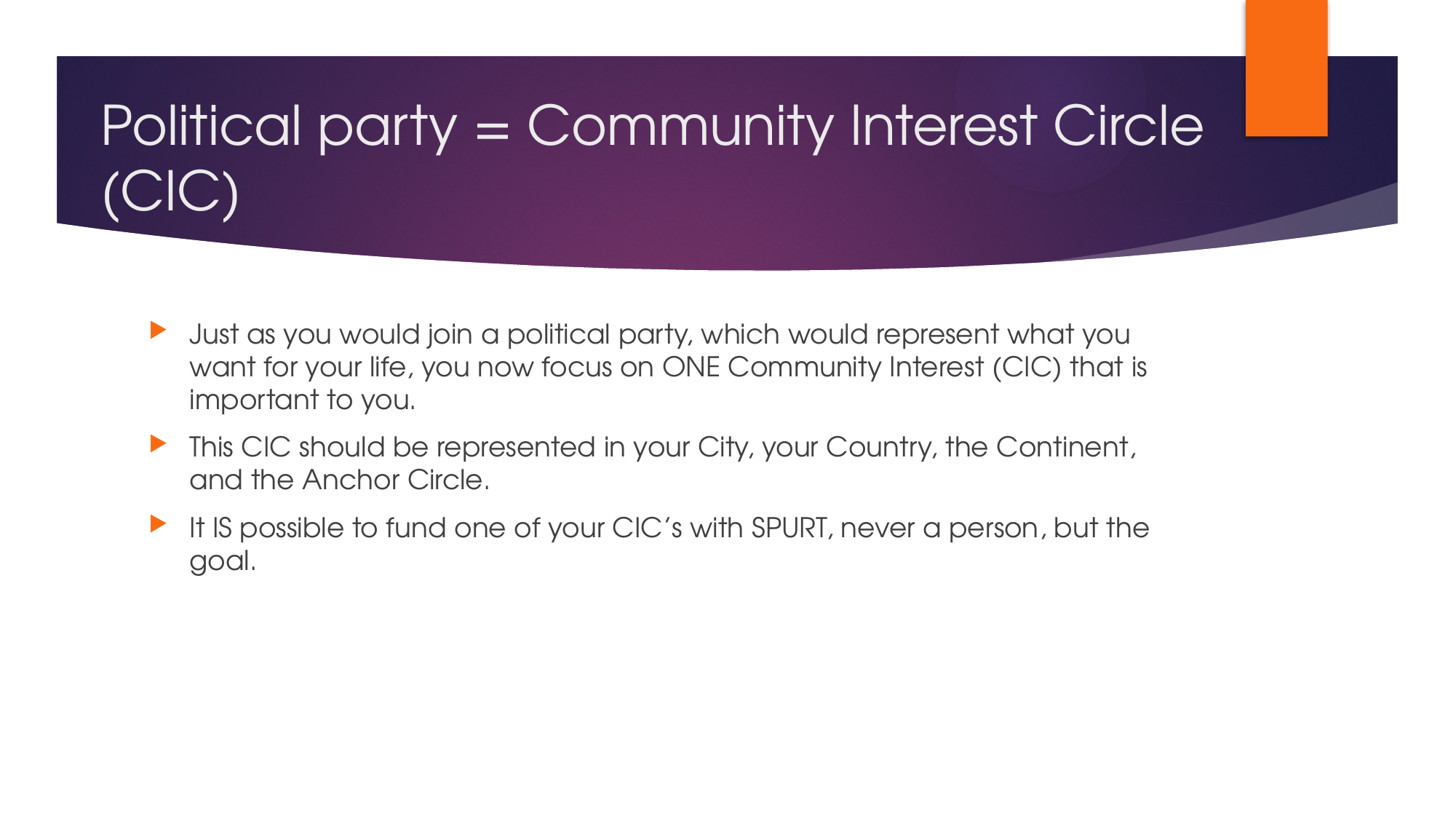

# Political party = Community Interest Circle (CIC)
Just as you would join a political party, which would represent what you want for your life, you now focus on ONE Community Interest (CIC) that is important to you.
This CIC should be represented in your City, your Country, the Continent, and the Anchor Circle.
It IS possible to fund one of your CIC’s with SPURT, never a person, but the goal.